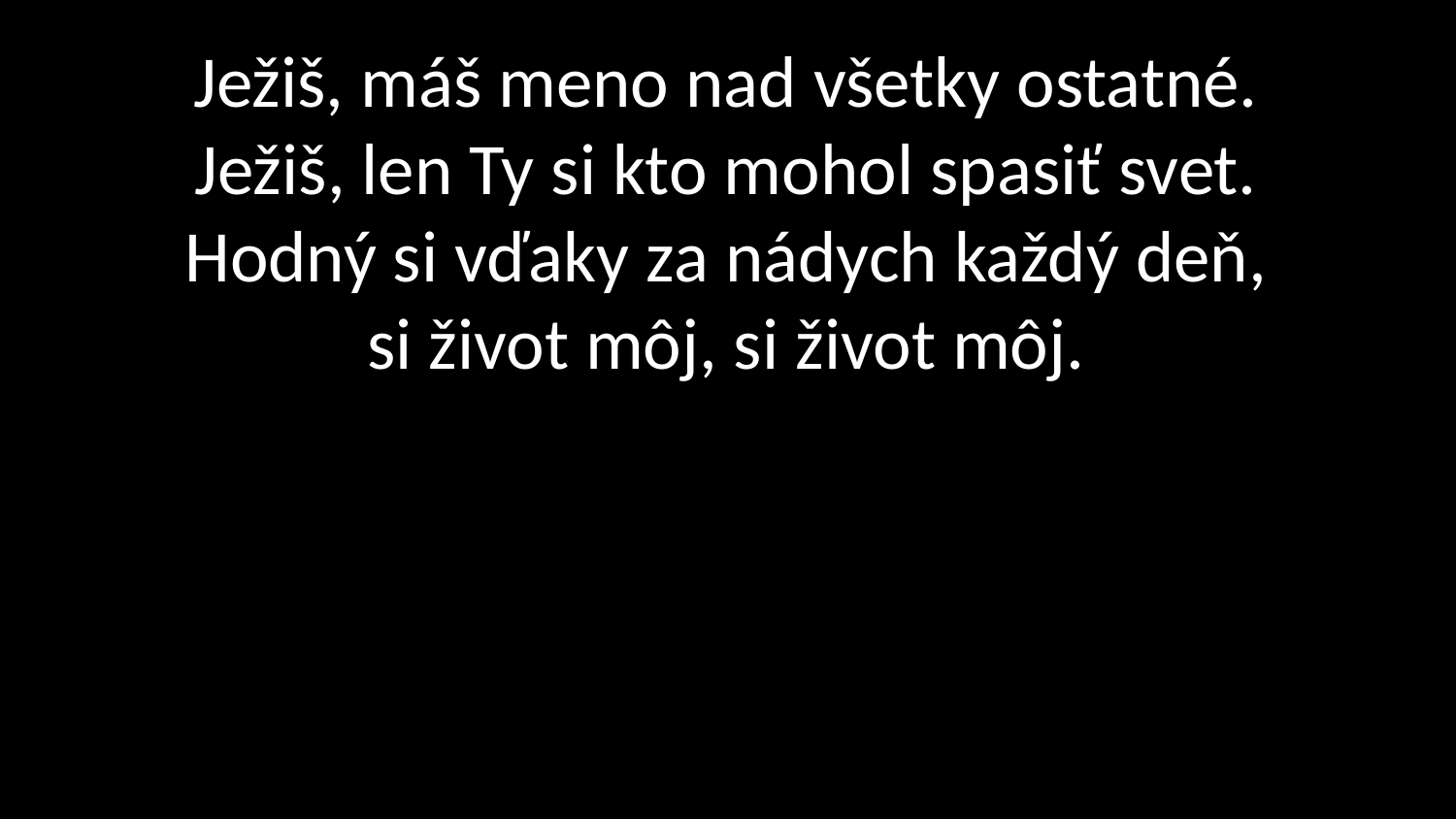

# Ježiš, máš meno nad všetky ostatné. Ježiš, len Ty si kto mohol spasiť svet. Hodný si vďaky za nádych každý deň, si život môj, si život môj.